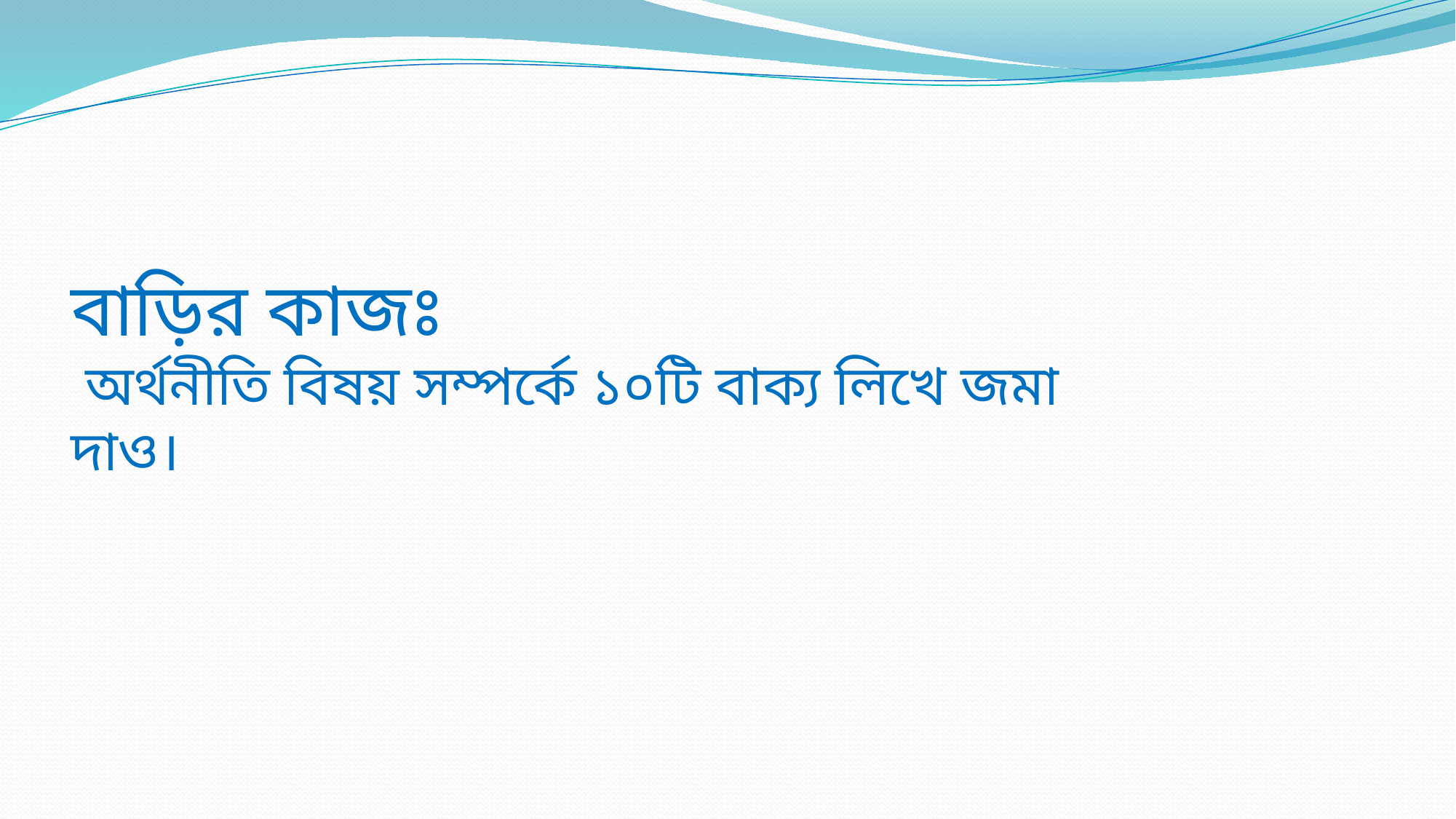

বাড়ির কাজঃ
 অর্থনীতি বিষয় সম্পর্কে ১০টি বাক্য লিখে জমা দাও।